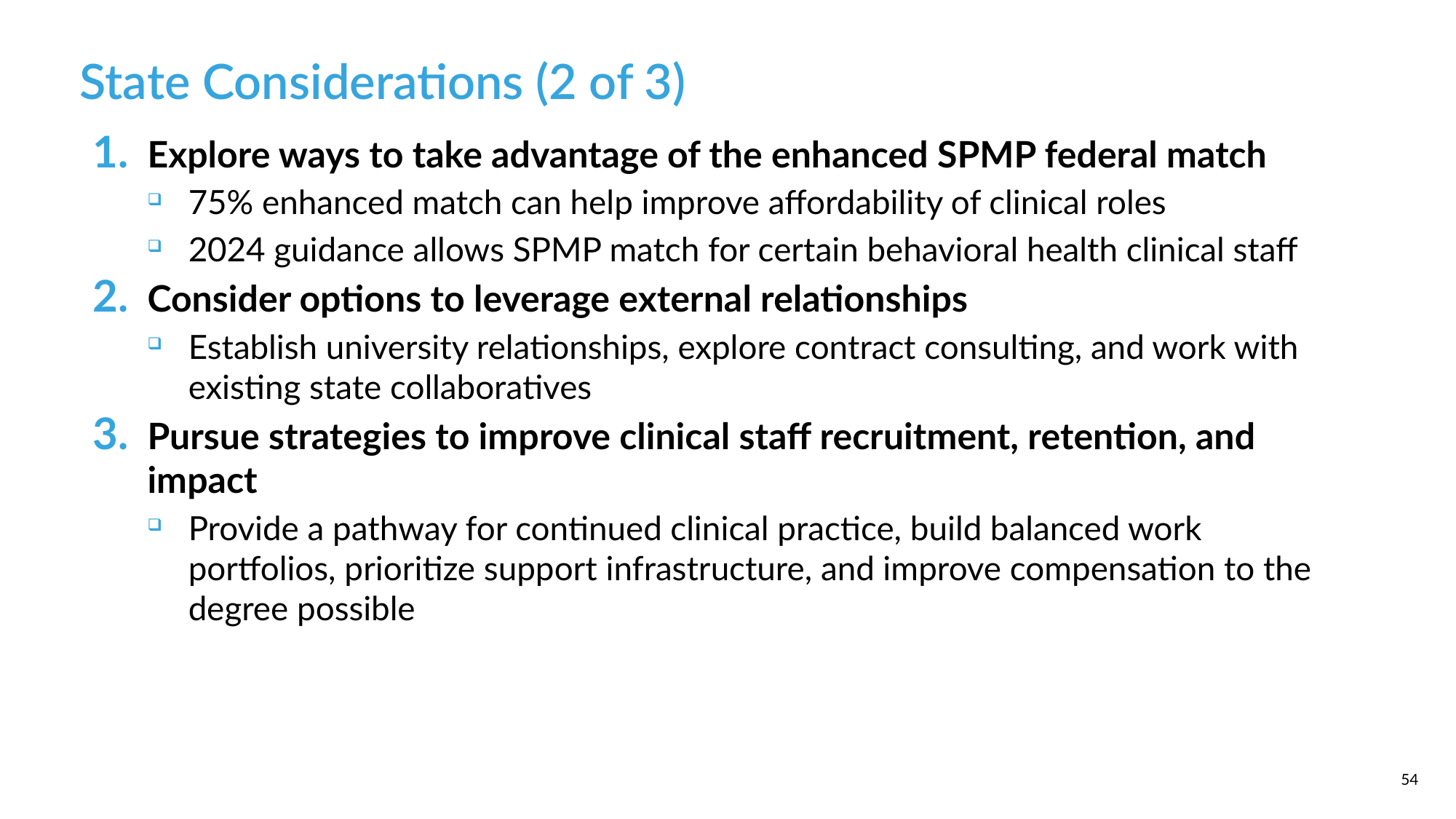

State Considerations (2 of 3)
Explore ways to take advantage of the enhanced SPMP federal match
75% enhanced match can help improve affordability of clinical roles
2024 guidance allows SPMP match for certain behavioral health clinical staff
Consider options to leverage external relationships
Establish university relationships, explore contract consulting, and work with existing state collaboratives
Pursue strategies to improve clinical staff recruitment, retention, and impact
Provide a pathway for continued clinical practice, build balanced work portfolios, prioritize support infrastructure, and improve compensation to the degree possible